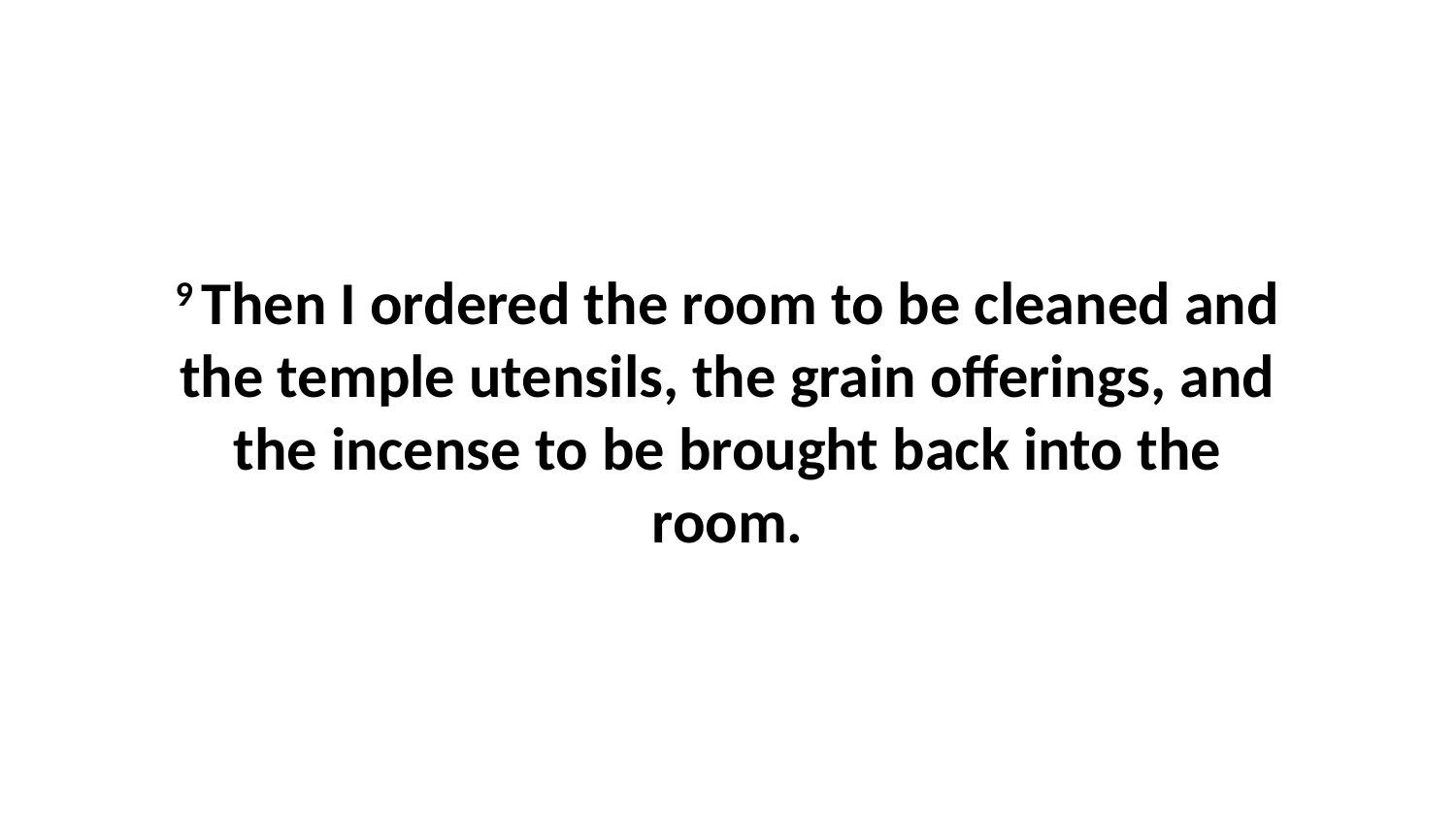

9 Then I ordered the room to be cleaned and the temple utensils, the grain offerings, and the incense to be brought back into the room.